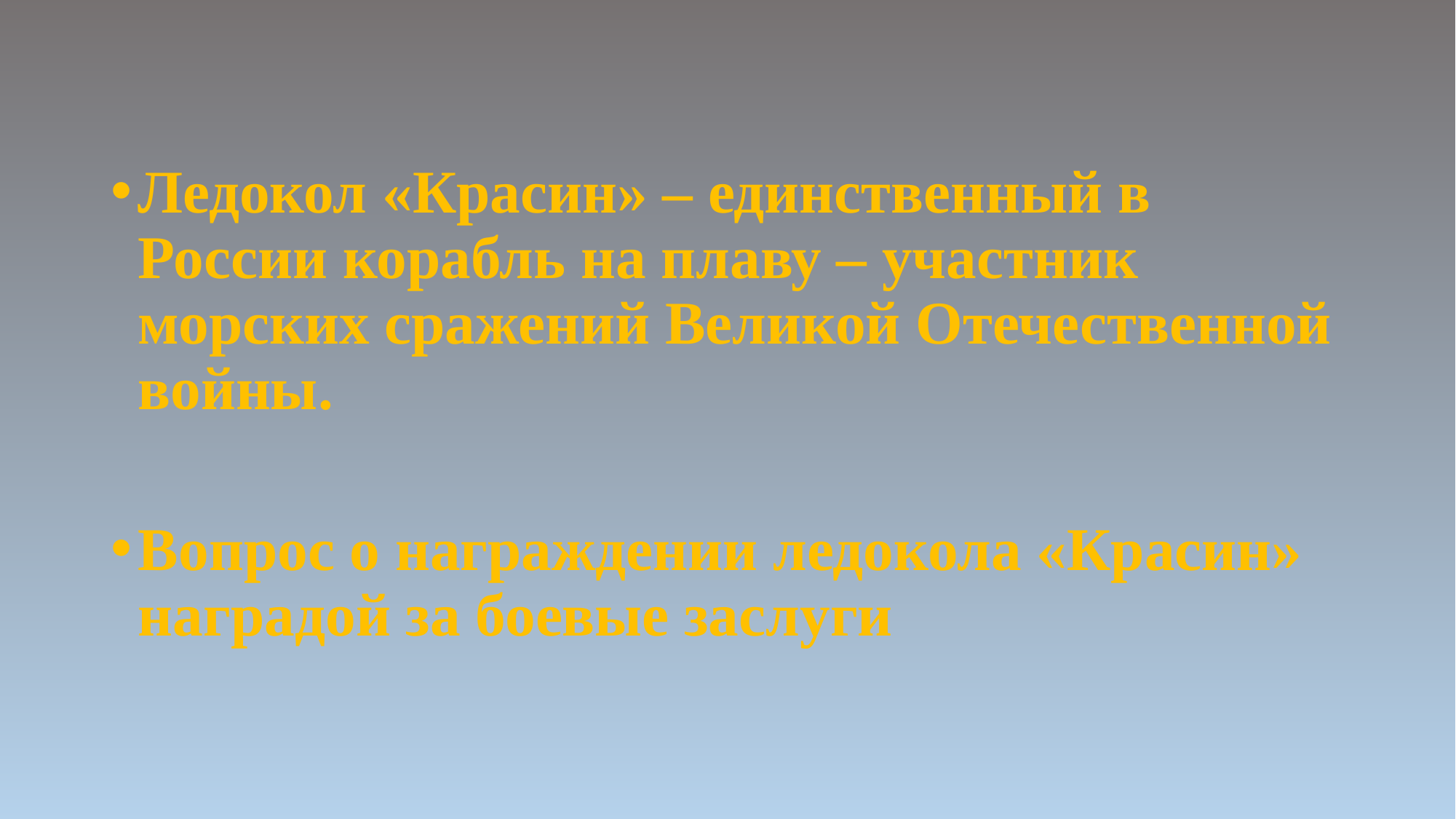

#
Ледокол «Красин» – единственный в России корабль на плаву – участник морских сражений Великой Отечественной войны.

Вопрос о награждении ледокола «Красин» наградой за боевые заслуги